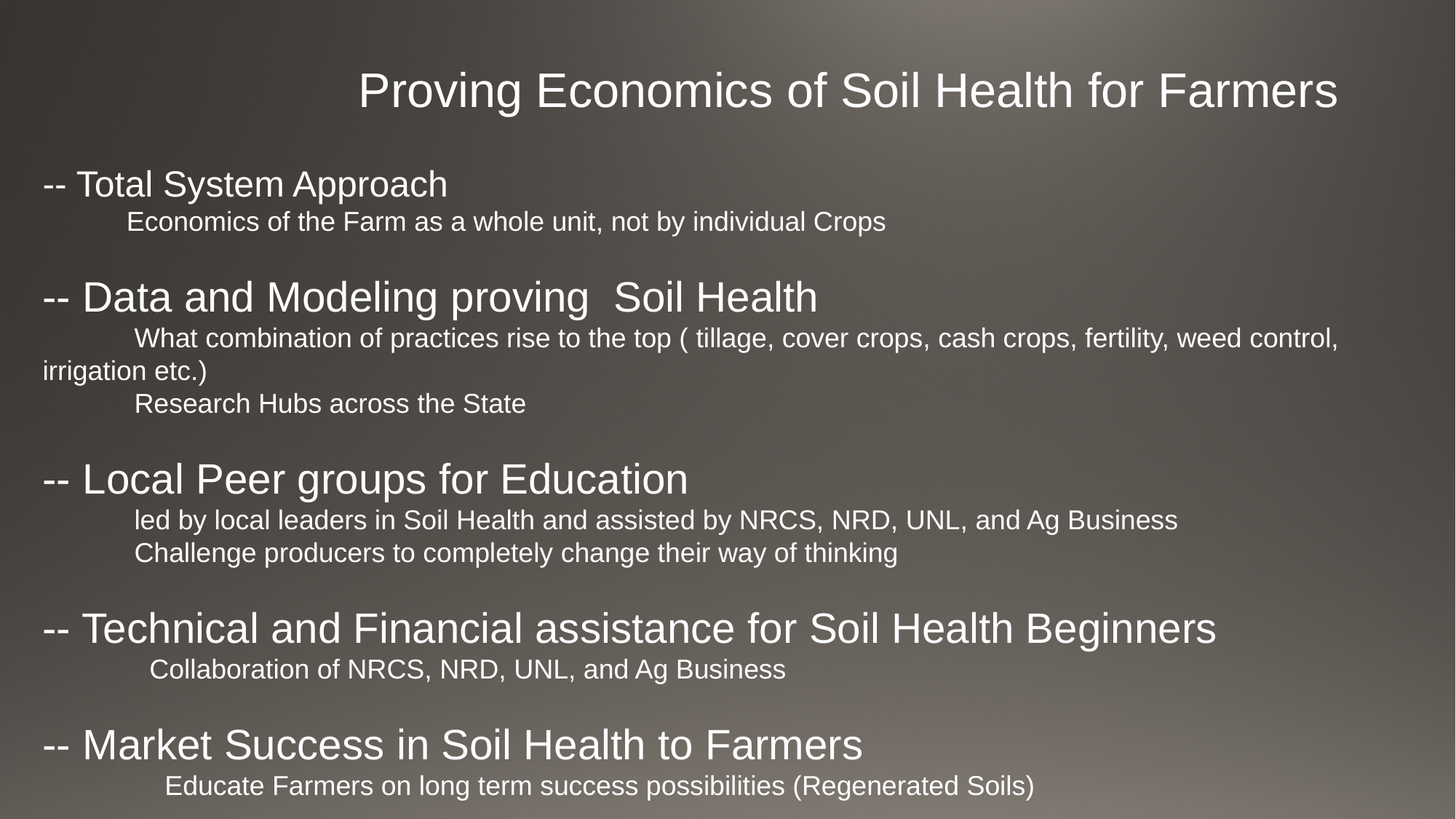

Proving Economics of Soil Health for Farmers

-- Total System Approach
           Economics of the Farm as a whole unit, not by individual Crops

-- Data and Modeling proving  Soil Health
            What combination of practices rise to the top ( tillage, cover crops, cash crops, fertility, weed control, irrigation etc.)
            Research Hubs across the State

-- Local Peer groups for Education
            led by local leaders in Soil Health and assisted by NRCS, NRD, UNL, and Ag Business
            Challenge producers to completely change their way of thinking

-- Technical and Financial assistance for Soil Health Beginners
              Collaboration of NRCS, NRD, UNL, and Ag Business

-- Market Success in Soil Health to Farmers
                Educate Farmers on long term success possibilities (Regenerated Soils)